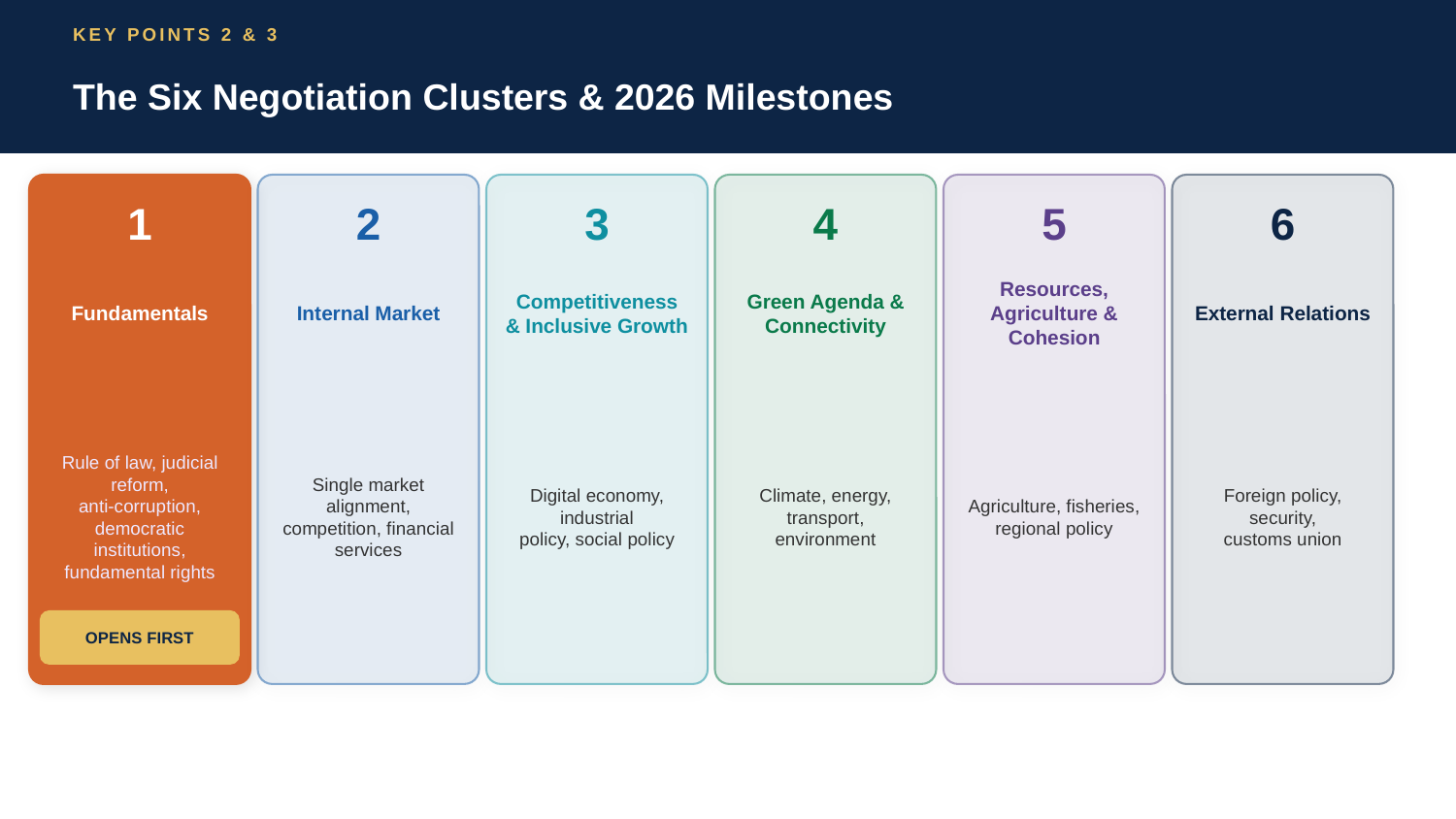

KEY POINTS 2 & 3
The Six Negotiation Clusters & 2026 Milestones

1
2
3
4
5
6
Fundamentals
Internal Market
Competitiveness
& Inclusive Growth
Green Agenda &
Connectivity
Resources,
Agriculture & Cohesion
External Relations
Rule of law, judicial reform,
anti-corruption, democratic
institutions, fundamental rights
Single market alignment,
competition, financial services
Digital economy, industrial
policy, social policy
Climate, energy, transport,
environment
Agriculture, fisheries,
regional policy
Foreign policy, security,
customs union

OPENS FIRST